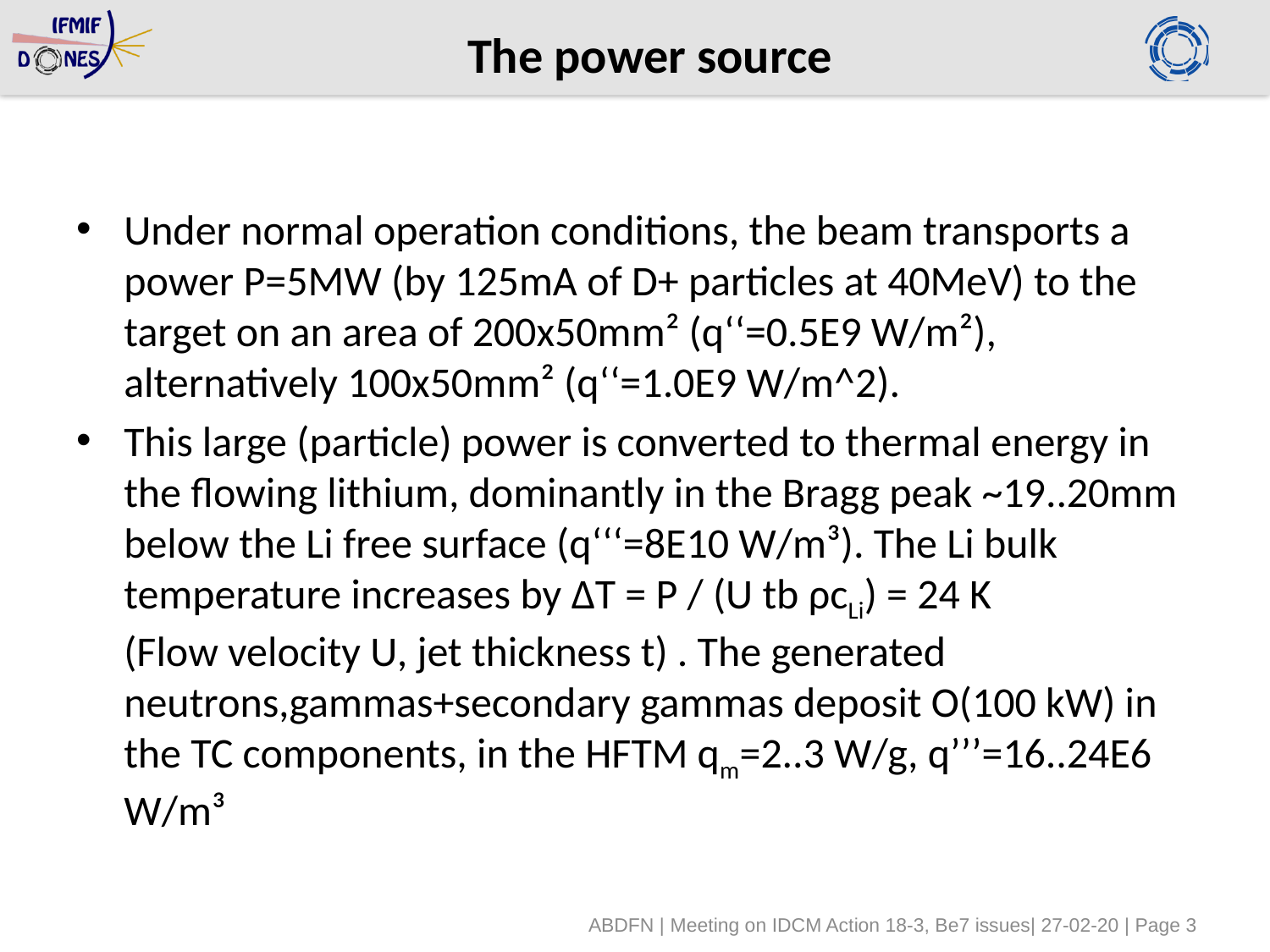

# The power source
Under normal operation conditions, the beam transports a power P=5MW (by 125mA of D+ particles at 40MeV) to the target on an area of 200x50mm² (q‘‘=0.5E9 W/m²), alternatively 100x50mm² (q‘‘=1.0E9 W/m^2).
This large (particle) power is converted to thermal energy in the flowing lithium, dominantly in the Bragg peak ~19..20mm below the Li free surface (q‘‘‘=8E10 W/m³). The Li bulk temperature increases by ΔT = P / (U tb ρcLi) = 24 K
(Flow velocity U, jet thickness t) . The generated neutrons,gammas+secondary gammas deposit O(100 kW) in the TC components, in the HFTM qm=2..3 W/g, q’’’=16..24E6 W/m³

ABDFN | Meeting on IDCM Action 18-3, Be7 issues| 27-02-20 | Page 3